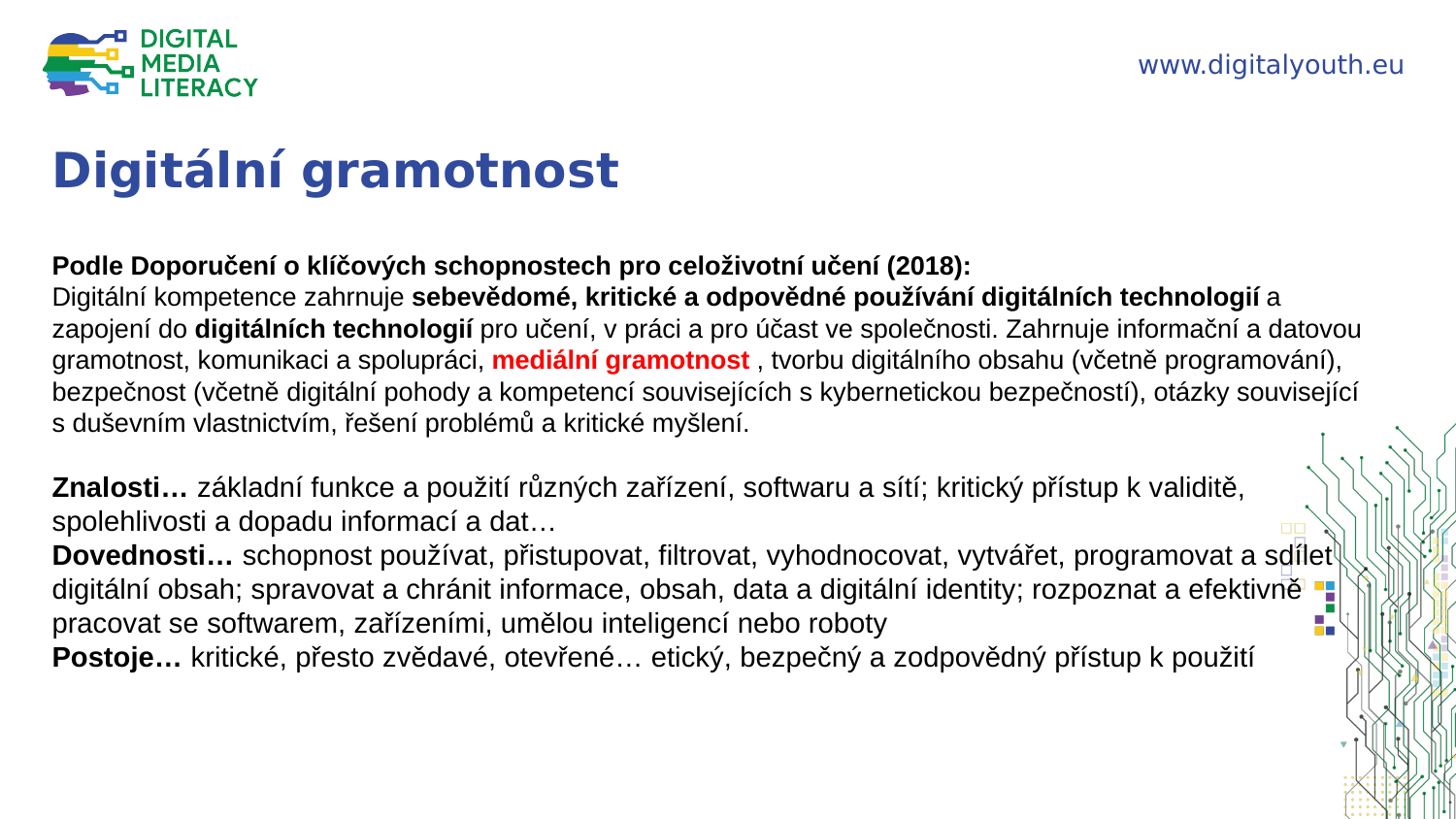

Digitální gramotnost
Podle Doporučení o klíčových schopnostech pro celoživotní učení (2018):
Digitální kompetence zahrnuje sebevědomé, kritické a odpovědné používání digitálních technologií a zapojení do digitálních technologií pro učení, v práci a pro účast ve společnosti. Zahrnuje informační a datovou gramotnost, komunikaci a spolupráci, mediální gramotnost , tvorbu digitálního obsahu (včetně programování), bezpečnost (včetně digitální pohody a kompetencí souvisejících s kybernetickou bezpečností), otázky související s duševním vlastnictvím, řešení problémů a kritické myšlení.

Znalosti… základní funkce a použití různých zařízení, softwaru a sítí; kritický přístup k validitě, spolehlivosti a dopadu informací a dat…
Dovednosti… schopnost používat, přistupovat, filtrovat, vyhodnocovat, vytvářet, programovat a sdílet digitální obsah; spravovat a chránit informace, obsah, data a digitální identity; rozpoznat a efektivně pracovat se softwarem, zařízeními, umělou inteligencí nebo roboty
Postoje… kritické, přesto zvědavé, otevřené… etický, bezpečný a zodpovědný přístup k použití